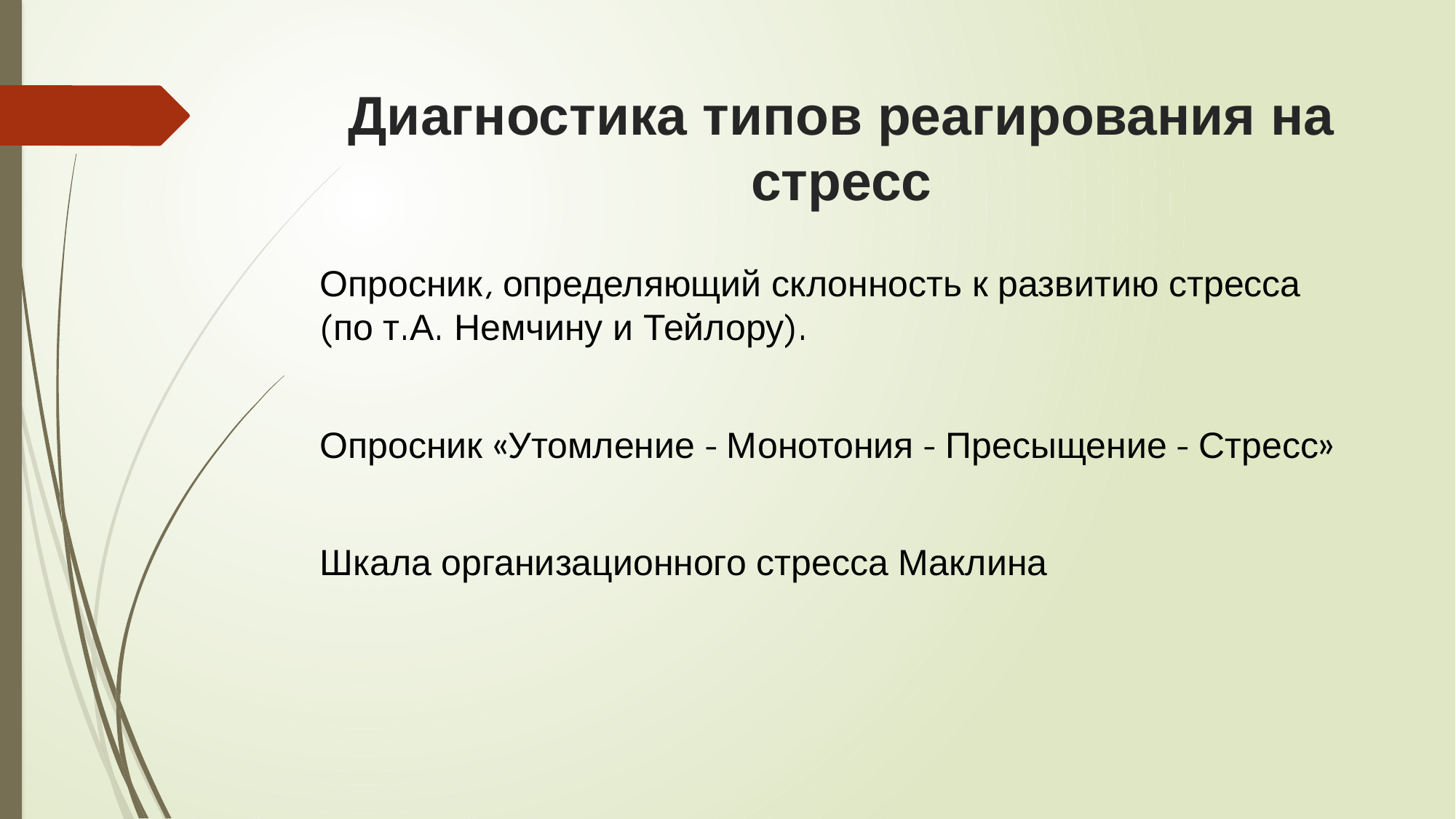

# Диагностика типов реагирования на стресс
Опросник, определяющий склонность к развитию стресса (по т.А. Немчину и Тейлору).

Опросник «Утомление - Монотония - Пресыщение - Стресс»

Шкала организационного стресса Маклина